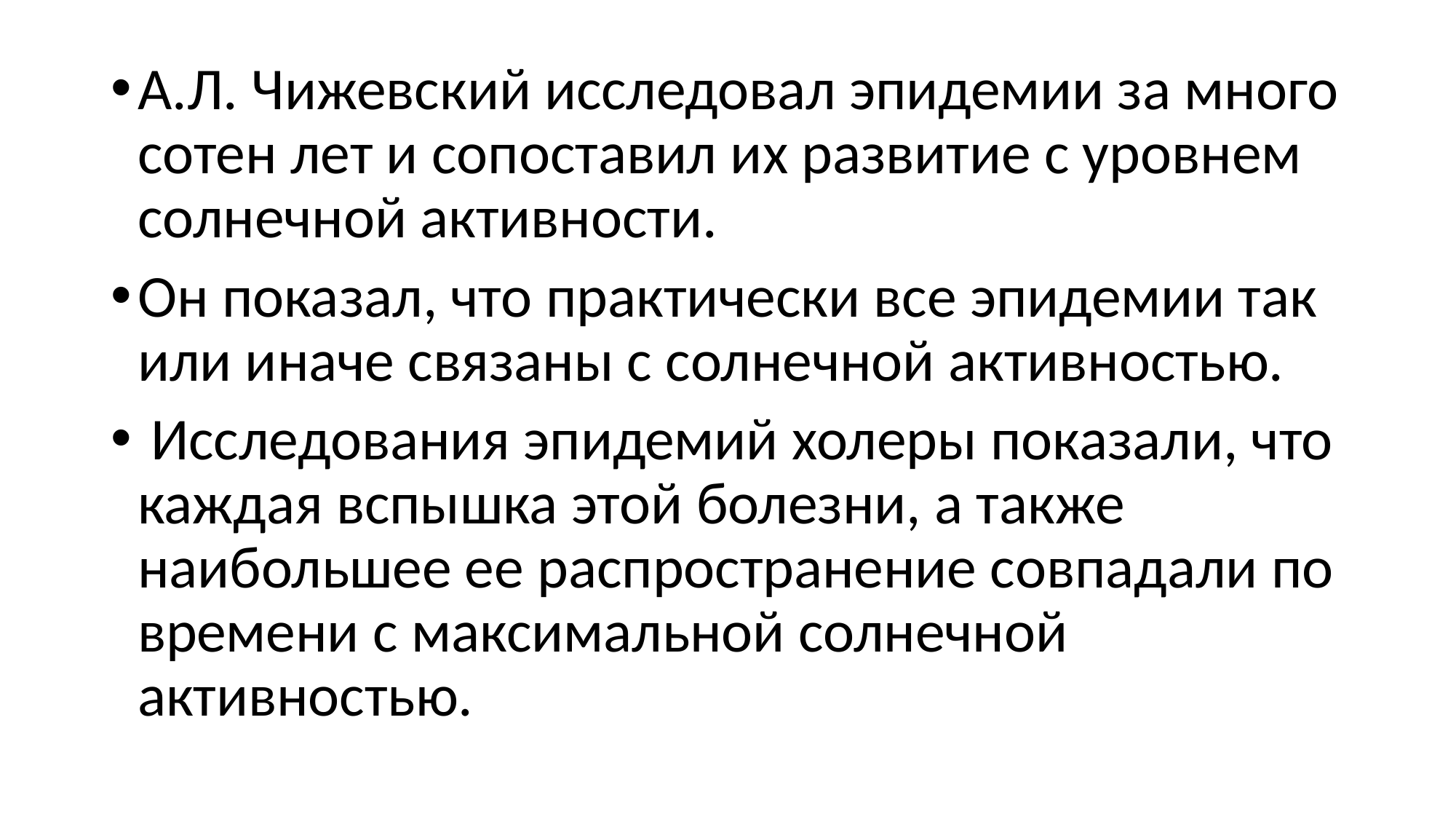

#
А.Л. Чижевский исследовал эпидемии за много сотен лет и сопоставил их развитие с уровнем солнечной активности.
Он показал, что практически все эпидемии так или иначе связаны с солнечной активностью.
 Исследования эпидемий холеры показали, что каждая вспышка этой болезни, а также наибольшее ее распространение совпадали по времени с максимальной солнечной активностью.